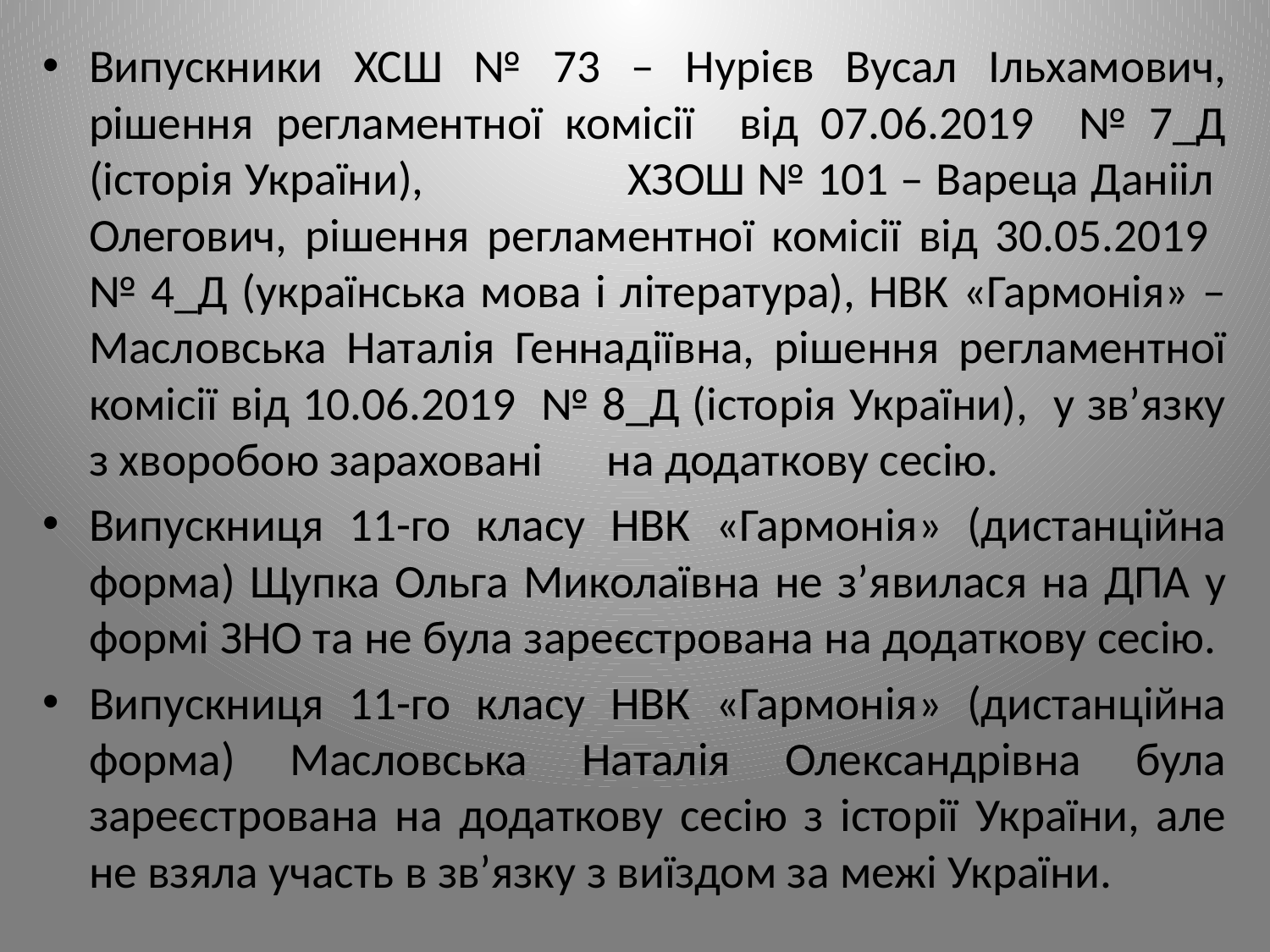

Випускники ХСШ № 73 – Нурієв Вусал Ільхамович, рішення регламентної комісії  від 07.06.2019  № 7_Д (історія України),                 ХЗОШ № 101 – Вареца Данііл  Олегович, рішення регламентної комісії від 30.05.2019  № 4_Д (українська мова і література), НВК «Гармонія» – Масловська Наталія Геннадіївна, рішення регламентної комісії від 10.06.2019  № 8_Д (історія України),  у зв’язку з хворобою зараховані      на додаткову сесію.
Випускниця 11-го класу НВК «Гармонія» (дистанційна форма) Щупка Ольга Миколаївна не з’явилася на ДПА у формі ЗНО та не була зареєстрована на додаткову сесію.
Випускниця 11-го класу НВК «Гармонія» (дистанційна форма) Масловська Наталія Олександрівна була зареєстрована на додаткову сесію з історії України, але не взяла участь в зв’язку з виїздом за межі України.